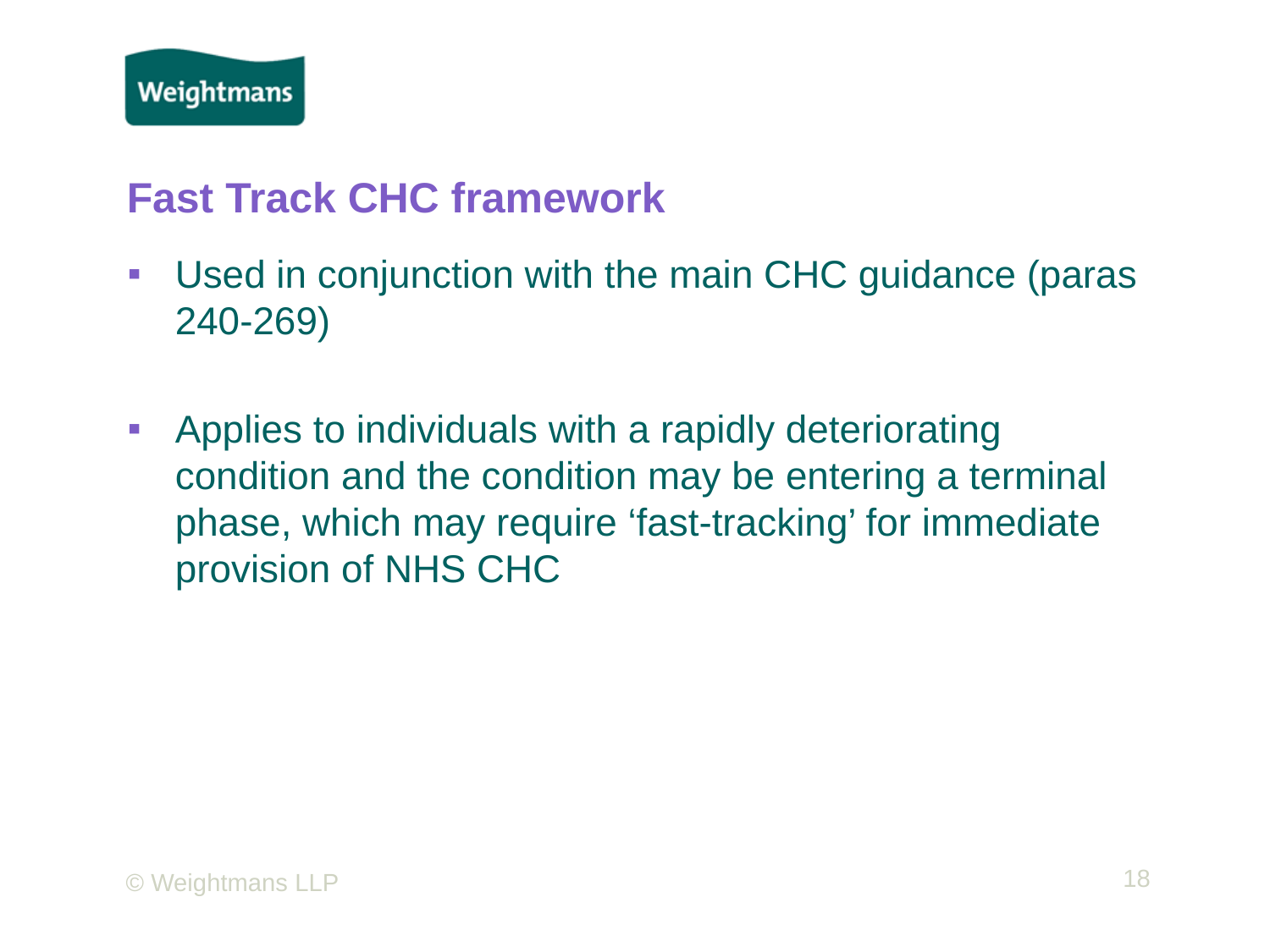

# Fast Track CHC framework
Used in conjunction with the main CHC guidance (paras 240-269)

Applies to individuals with a rapidly deteriorating condition and the condition may be entering a terminal phase, which may require ‘fast-tracking’ for immediate provision of NHS CHC